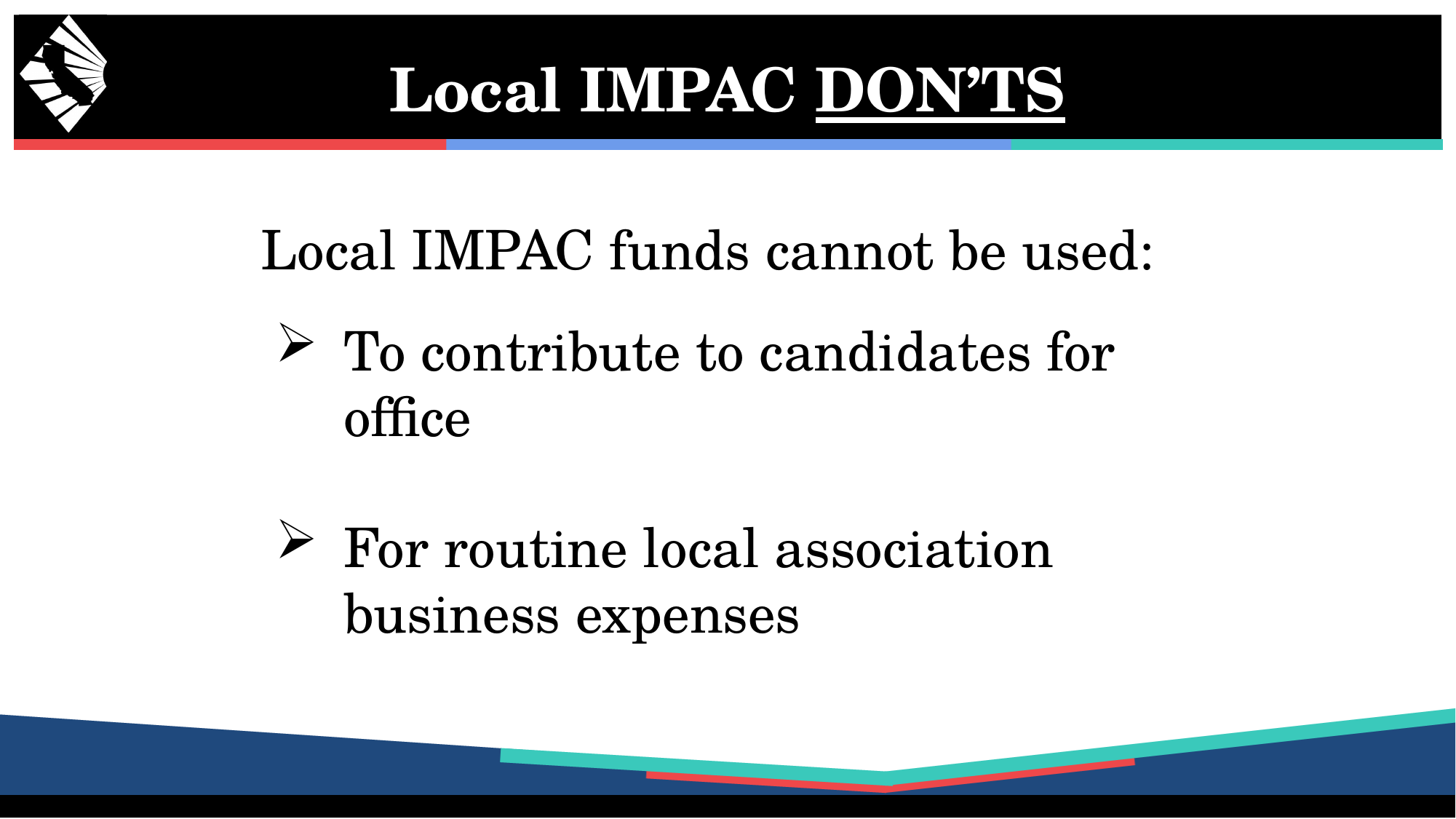

Local IMPAC DON’TS

Local IMPAC funds cannot be used:
To contribute to candidates for office

For routine local association business expenses